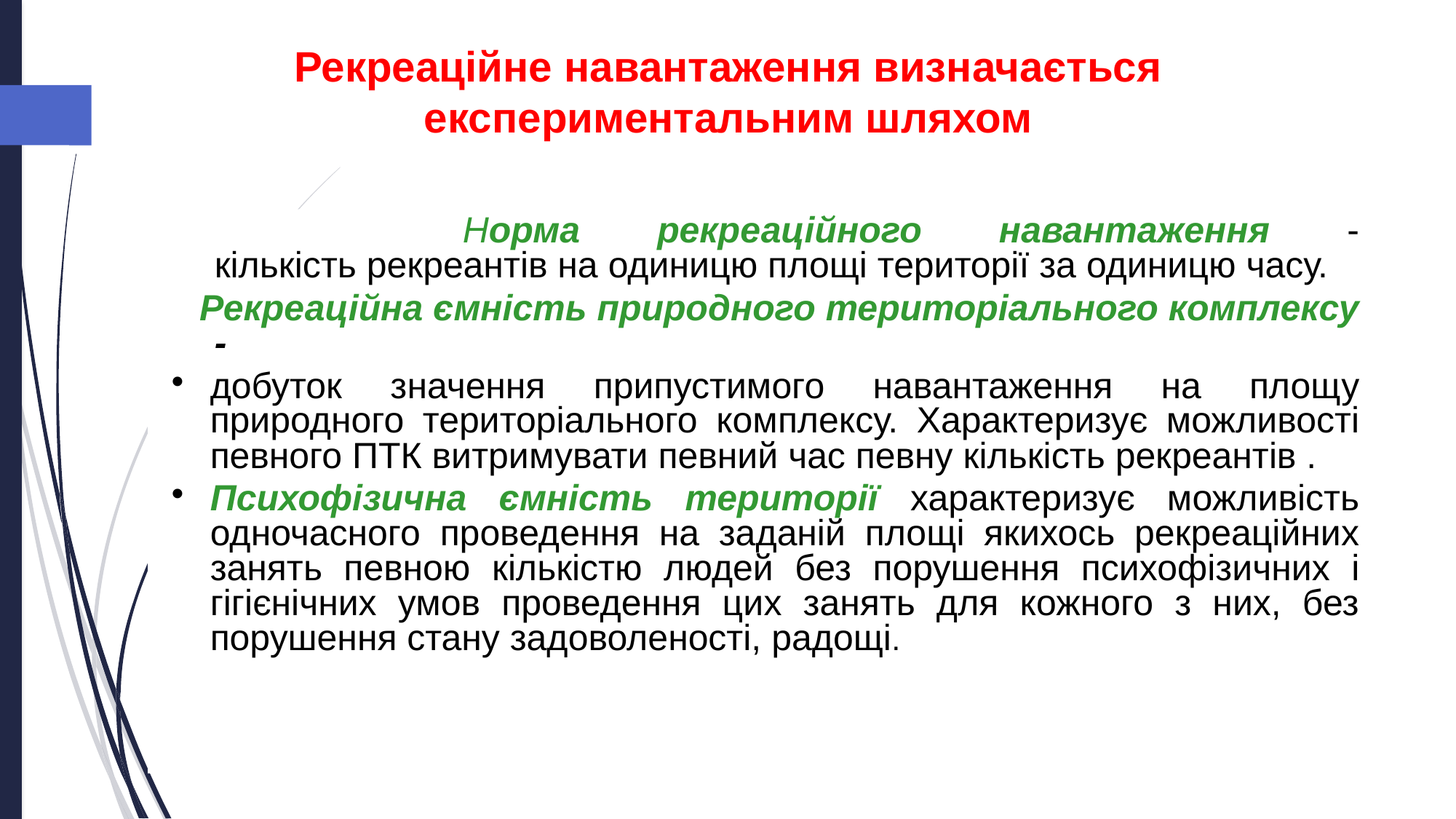

Рекреаційне навантаження визначається експериментальним шляхом
    Норма рекреаційного навантаження -
кількість рекреантів на одиницю площі території за одиницю часу.
    Рекреаційна ємність природного територіального комплексу -
добуток значення припустимого навантаження на площу природного територіального комплексу. Характеризує можливості певного ПТК витримувати певний час певну кількість рекреантів .
Психофізична ємність території характеризує можливість одночасного проведення на заданій площі якихось рекреаційних занять певною кількістю людей без порушення психофізичних і гігієнічних умов проведення цих занять для кожного з них, без порушення стану задоволеності, радощі.